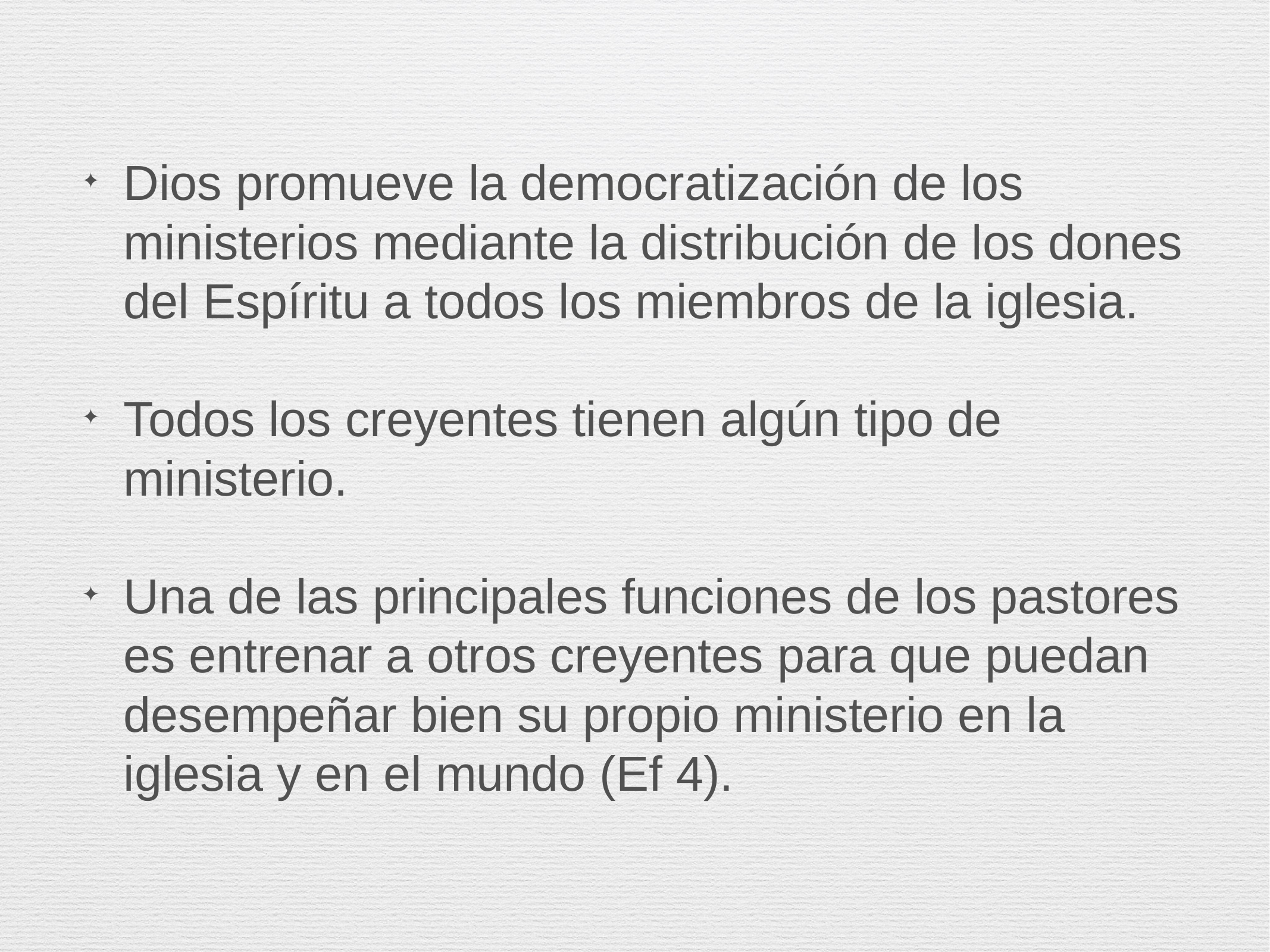

Dios promueve la democratización de los ministerios mediante la distribución de los dones del Espíritu a todos los miembros de la iglesia.

Todos los creyentes tienen algún tipo de ministerio.

Una de las principales funciones de los pastores es entrenar a otros creyentes para que puedan desempeñar bien su propio ministerio en la iglesia y en el mundo (Ef 4).